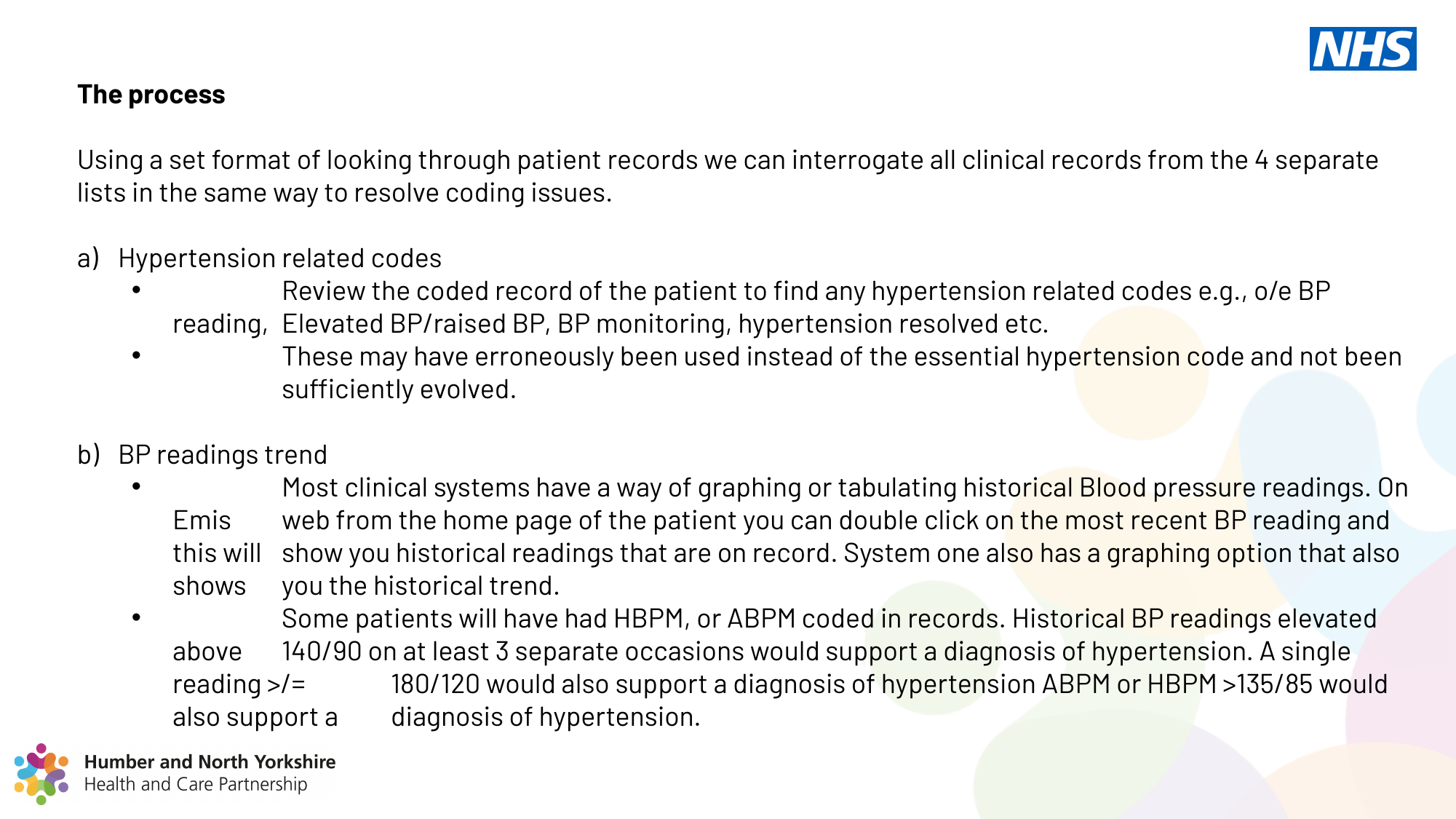

The process

Using a set format of looking through patient records we can interrogate all clinical records from the 4 separate lists in the same way to resolve coding issues.

Hypertension related codes
	Review the coded record of the patient to find any hypertension related codes e.g., o/e BP reading, 	Elevated BP/raised BP, BP monitoring, hypertension resolved etc.
	These may have erroneously been used instead of the essential hypertension code and not been 	sufficiently evolved.

BP readings trend
	Most clinical systems have a way of graphing or tabulating historical Blood pressure readings. On Emis 	web from the home page of the patient you can double click on the most recent BP reading and this will 	show you historical readings that are on record. System one also has a graphing option that also shows 	you the historical trend.
	Some patients will have had HBPM, or ABPM coded in records. Historical BP readings elevated above 	140/90 on at least 3 separate occasions would support a diagnosis of hypertension. A single reading >/= 	180/120 would also support a diagnosis of hypertension ABPM or HBPM >135/85 would also support a 	diagnosis of hypertension.